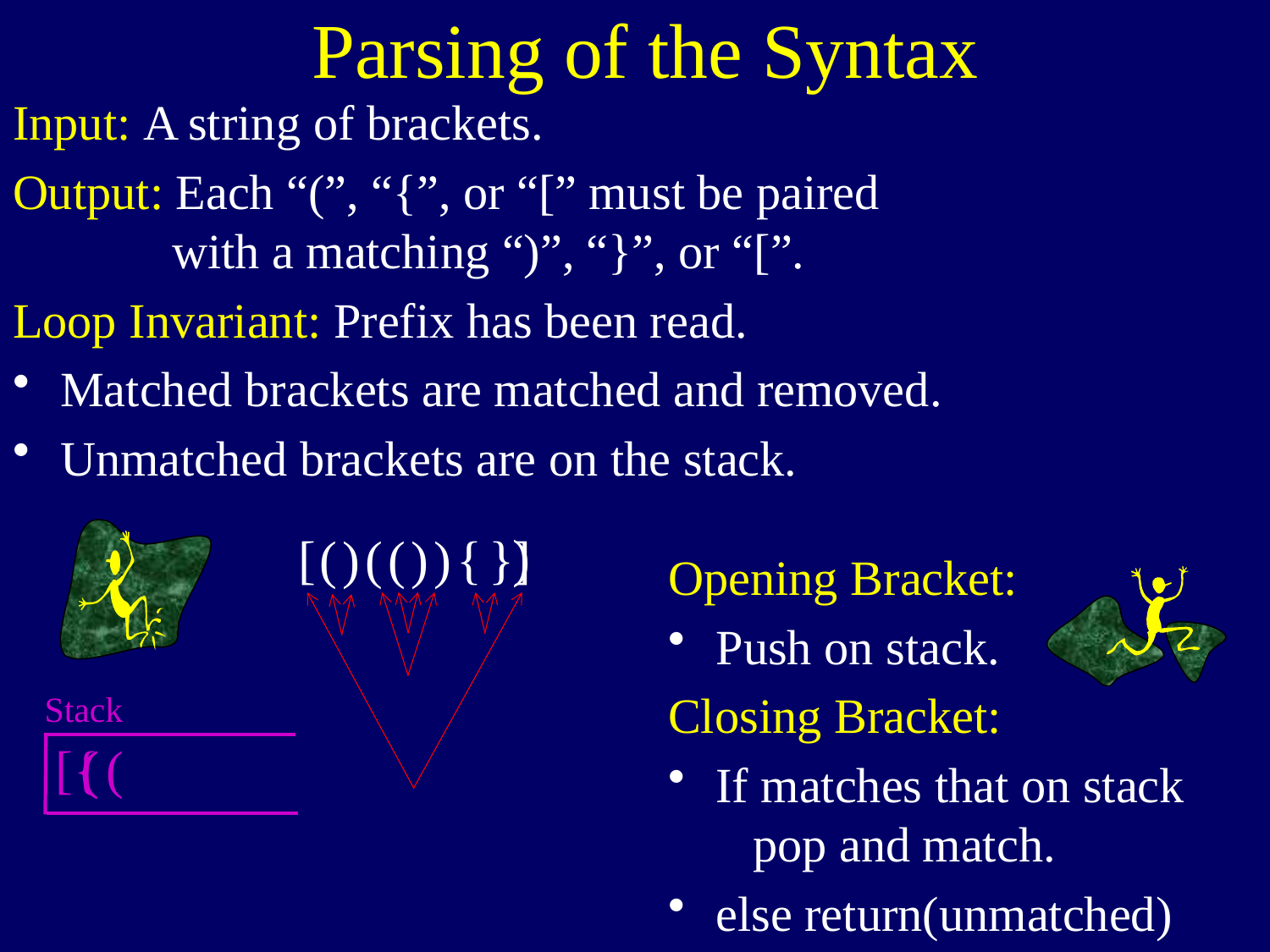

Parsing of the Syntax
Input: A string of brackets.
Output: Each “(”, “{”, or “[” must be paired
             with a matching “)”, “}”, or “[”.
Loop Invariant: Prefix has been read.
Matched brackets are matched and removed.
Unmatched brackets are on the stack.

)

[
(
)
(
(
)
)
{
}
]
Opening Bracket:
Push on stack.
Closing Bracket:
If matches that on stack
   pop and match.
else return(unmatched)

Stack
[
{
(
(
(